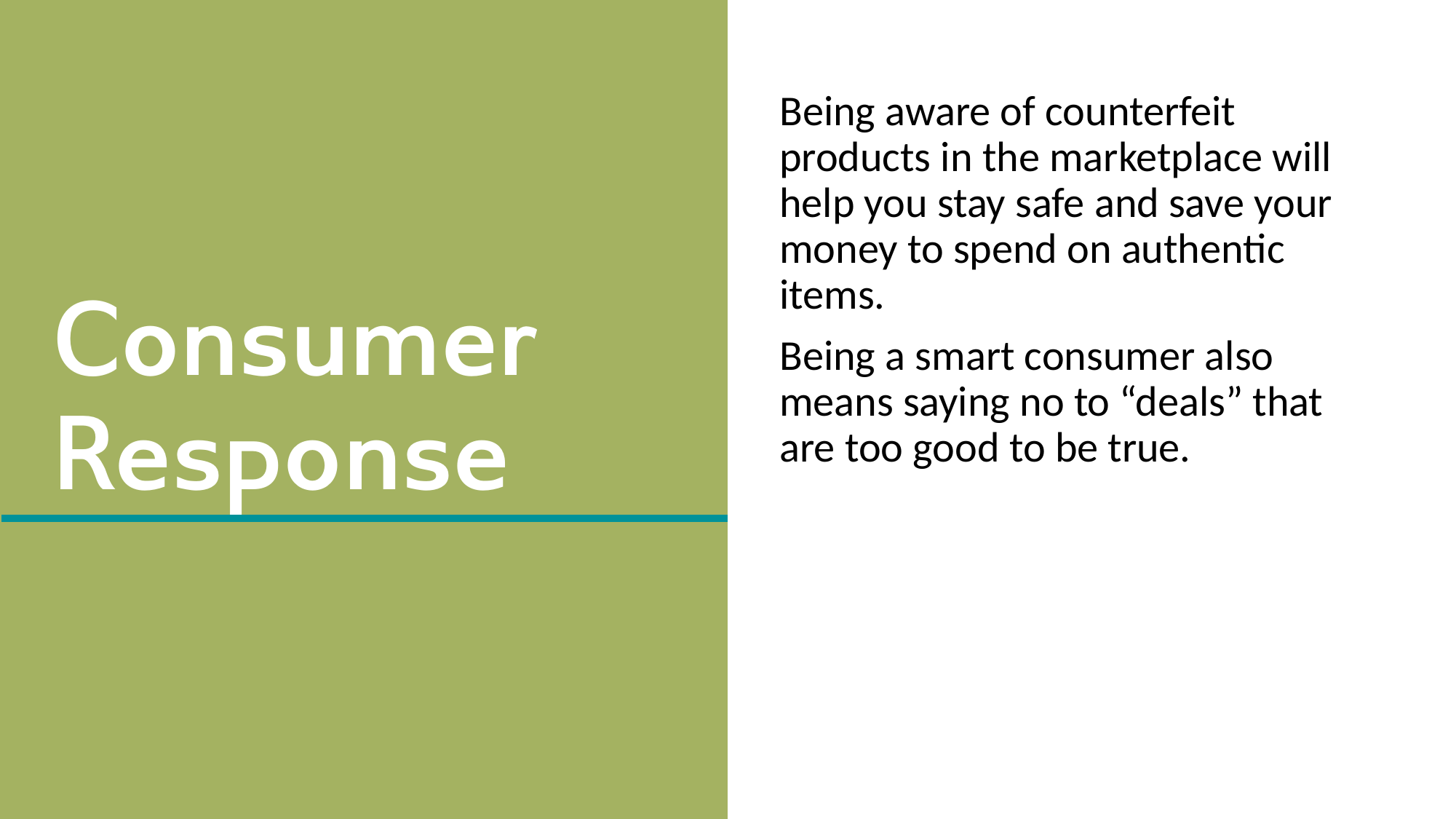

# Consumer Response
Being aware of counterfeit products in the marketplace will help you stay safe and save your money to spend on authentic items.
Being a smart consumer also means saying no to “deals” that are too good to be true.